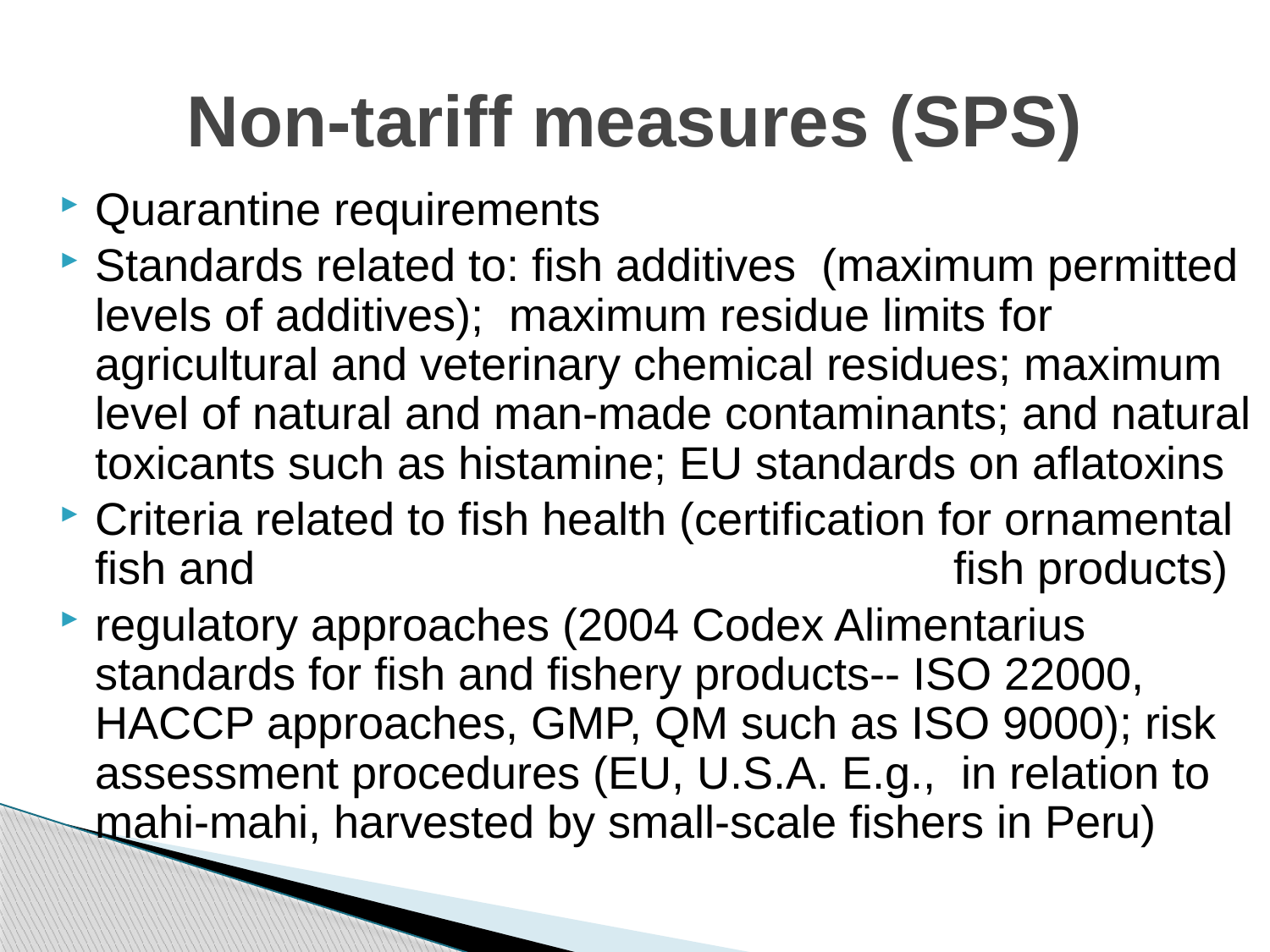

# Non-tariff measures (SPS)
Quarantine requirements
Standards related to: fish additives  (maximum permitted levels of additives);  maximum residue limits for agricultural and veterinary chemical residues; maximum level of natural and man-made contaminants; and natural toxicants such as histamine; EU standards on aflatoxins
Criteria related to fish health (certification for ornamental fish and                                                       fish products)
regulatory approaches (2004 Codex Alimentarius standards for fish and fishery products-- ISO 22000, HACCP approaches, GMP, QM such as ISO 9000); risk assessment procedures (EU, U.S.A. E.g.,  in relation to mahi-mahi, harvested by small-scale fishers in Peru)